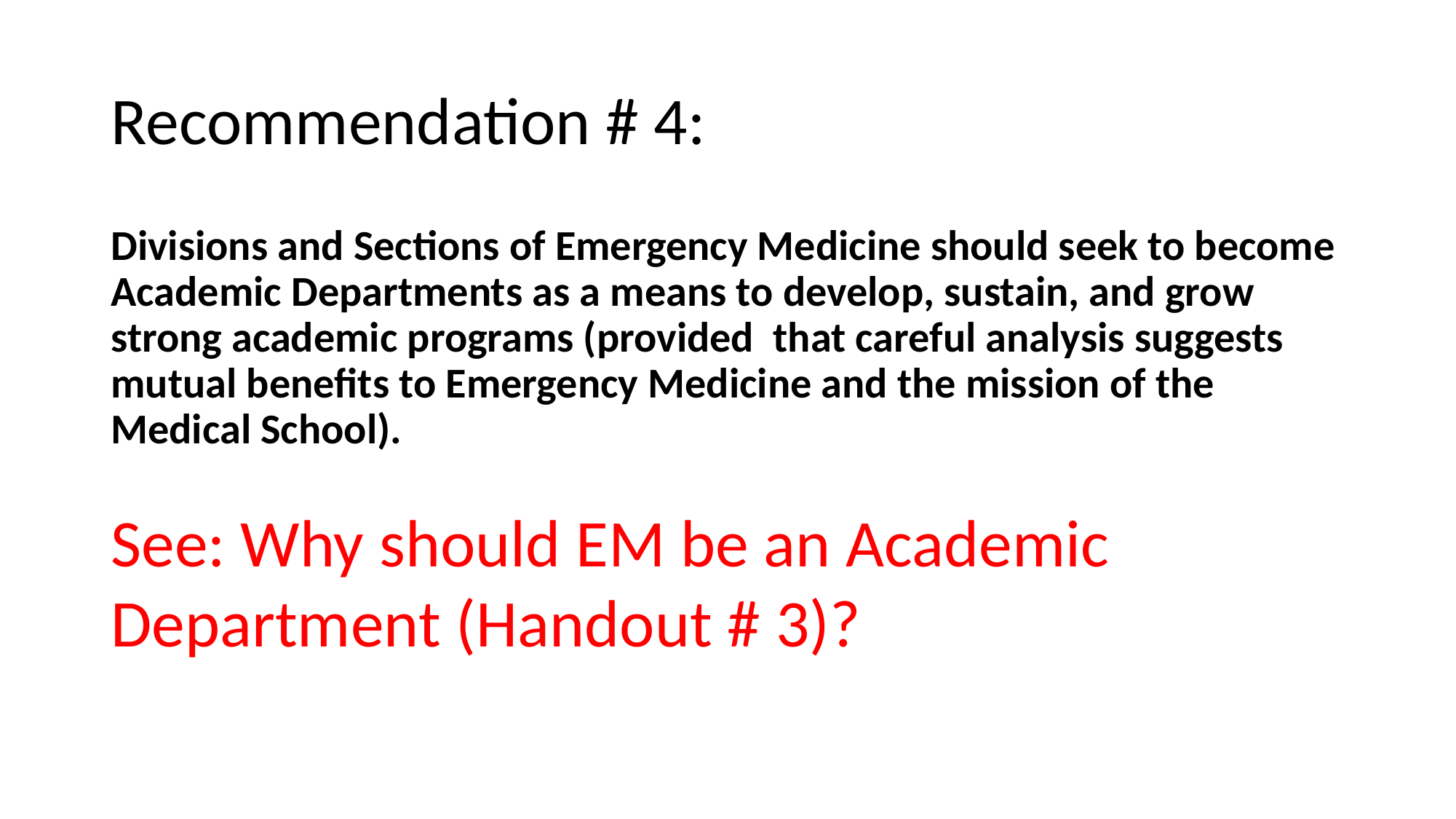

# Recommendation # 4:
Divisions and Sections of Emergency Medicine should seek to become Academic Departments as a means to develop, sustain, and grow strong academic programs (provided  that careful analysis suggests mutual benefits to Emergency Medicine and the mission of the Medical School).
See: Why should EM be an Academic Department (Handout # 3)?